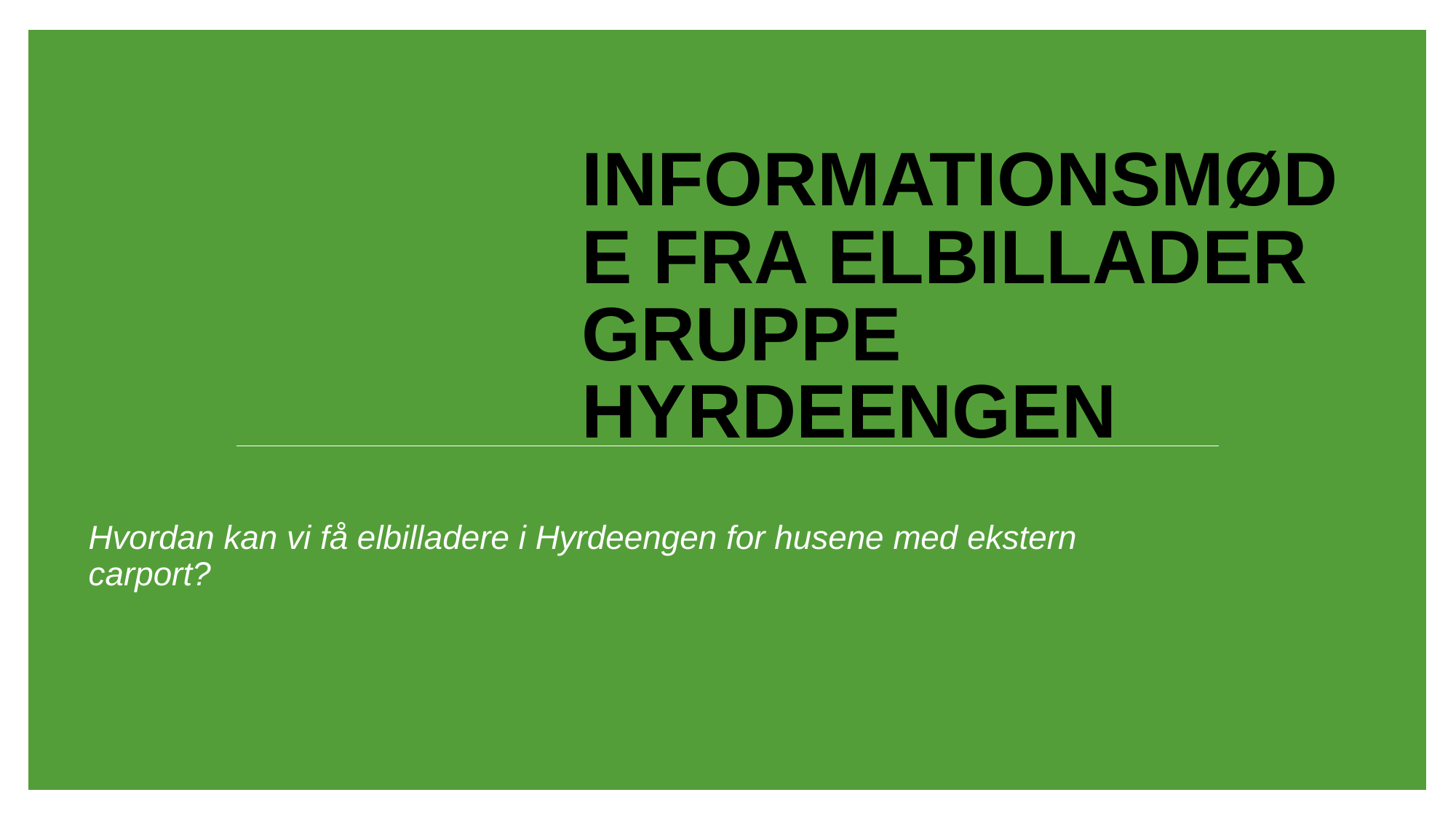

# INFORMATIONSMØDE FRA ELBILLADER GRUPPE HYRDEENGEN
Hvordan kan vi få elbilladere i Hyrdeengen for husene med ekstern carport?